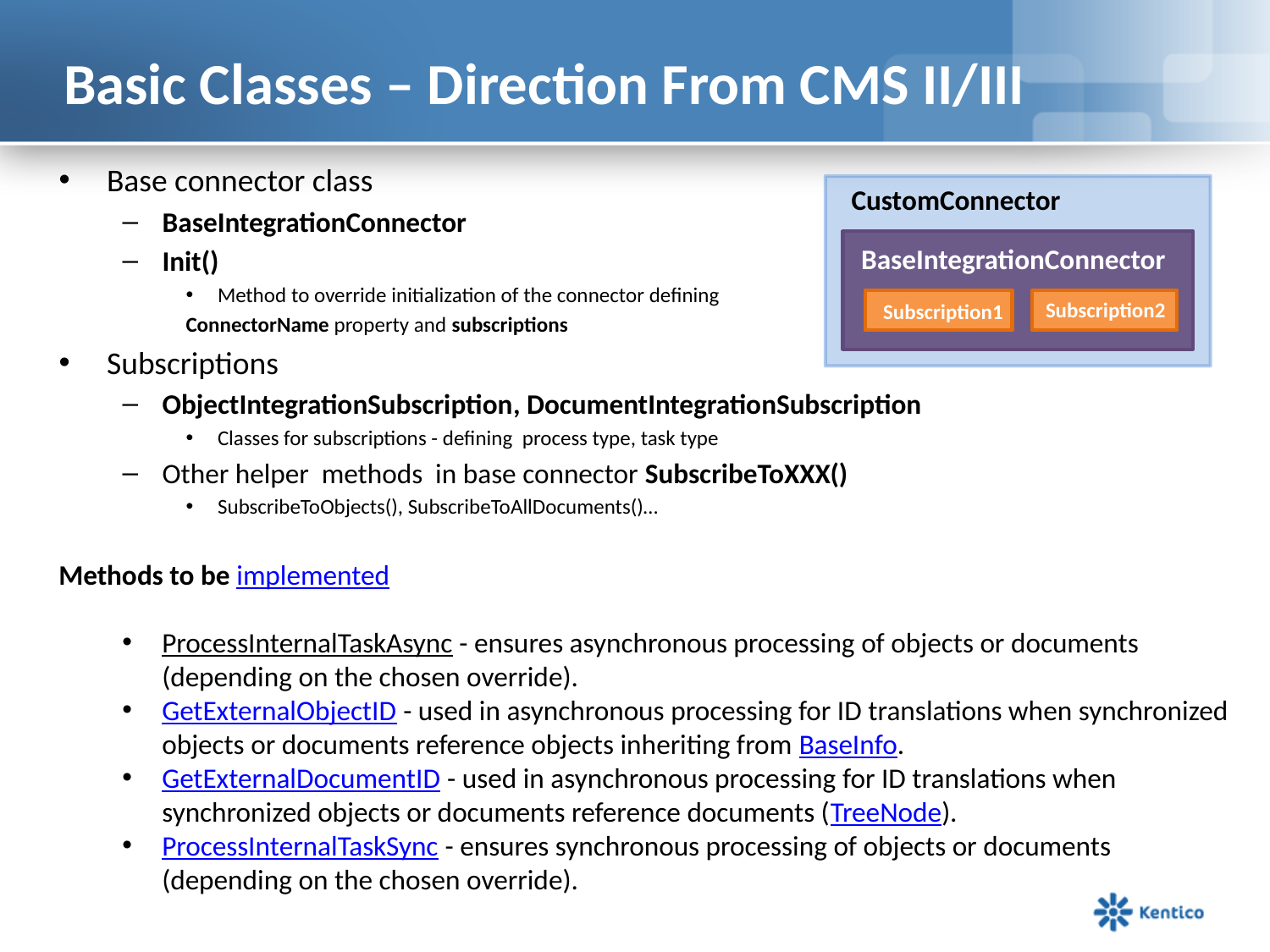

# Basic Classes – Direction From CMS II/III
Base connector class
BaseIntegrationConnector
Init()
Method to override initialization of the connector defining
ConnectorName property and subscriptions
Subscriptions
ObjectIntegrationSubscription, DocumentIntegrationSubscription
Classes for subscriptions - defining  process type, task type
Other helper  methods  in base connector SubscribeToXXX()
SubscribeToObjects(), SubscribeToAllDocuments()…

CustomConnector

BaseIntegrationConnector

Subscription2
Subscription1
Methods to be implemented

ProcessInternalTaskAsync - ensures asynchronous processing of objects or documents (depending on the chosen override).
GetExternalObjectID - used in asynchronous processing for ID translations when synchronized objects or documents reference objects inheriting from BaseInfo.
GetExternalDocumentID - used in asynchronous processing for ID translations when synchronized objects or documents reference documents (TreeNode).
ProcessInternalTaskSync - ensures synchronous processing of objects or documents (depending on the chosen override).